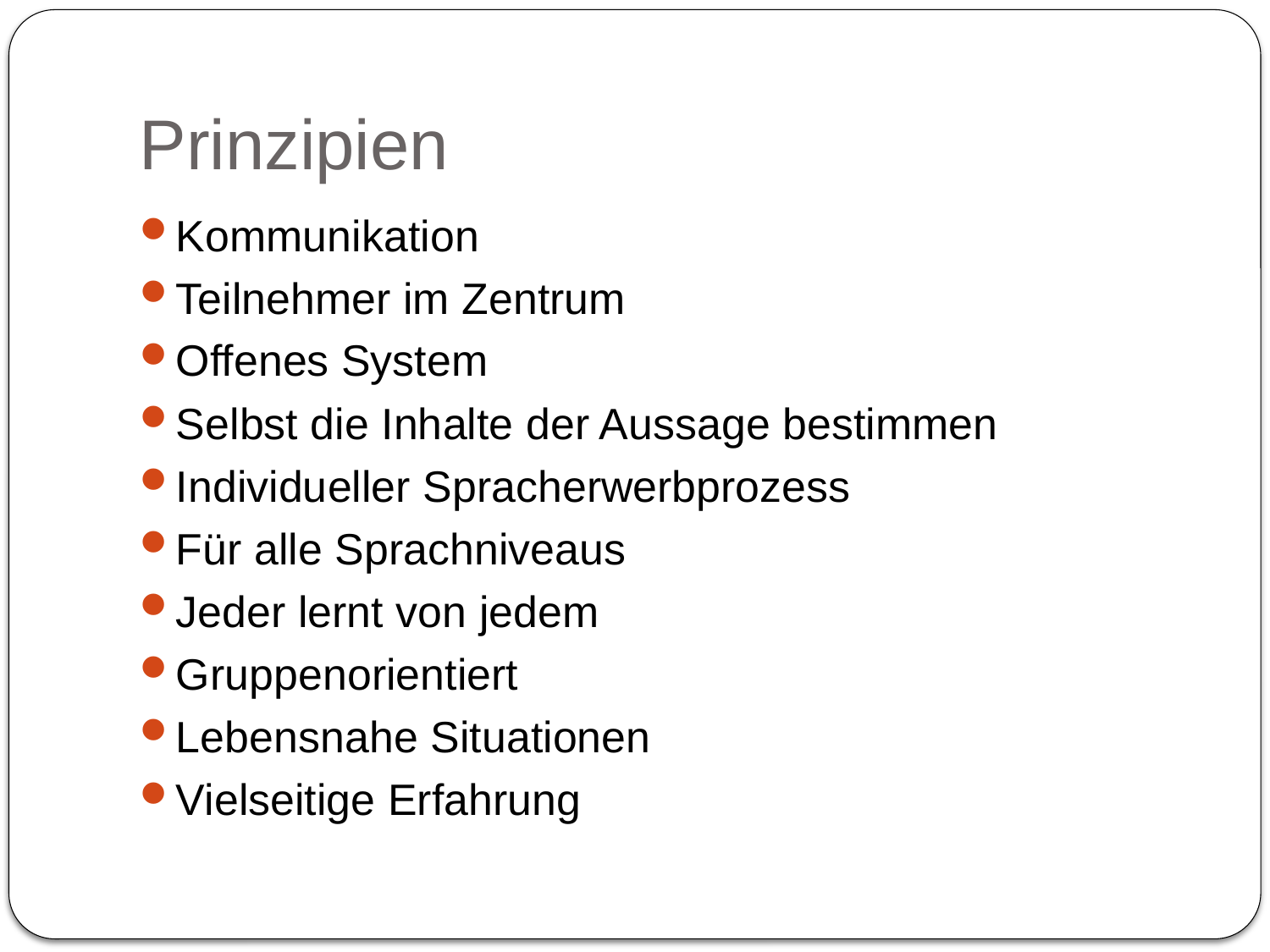

# Prinzipien
Kommunikation
Teilnehmer im Zentrum
Offenes System
Selbst die Inhalte der Aussage bestimmen
Individueller Spracherwerbprozess
Für alle Sprachniveaus
Jeder lernt von jedem
Gruppenorientiert
Lebensnahe Situationen
Vielseitige Erfahrung